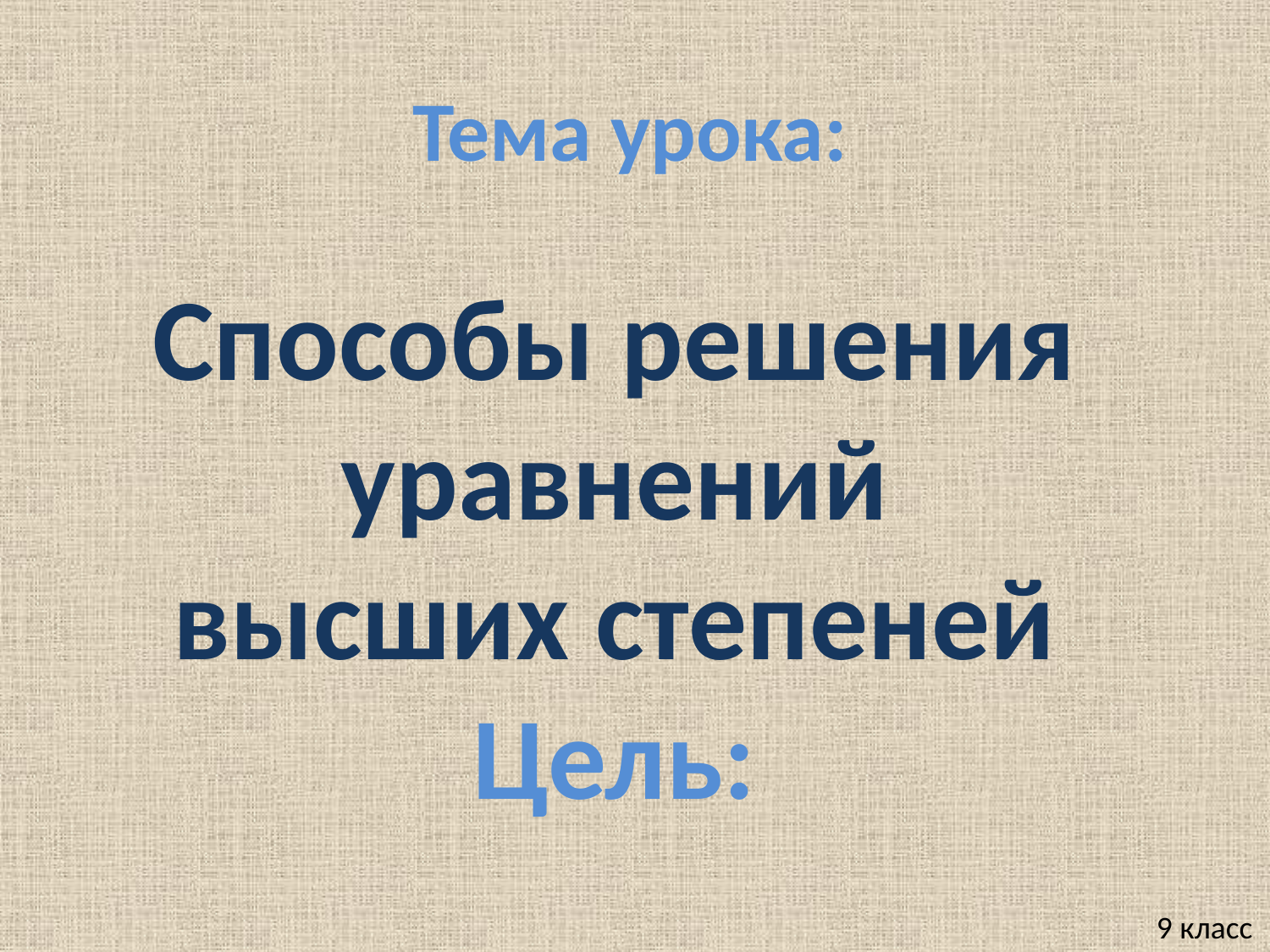

Тема урока:
Способы решения уравнений высших степеней
 Цель:
9 класс